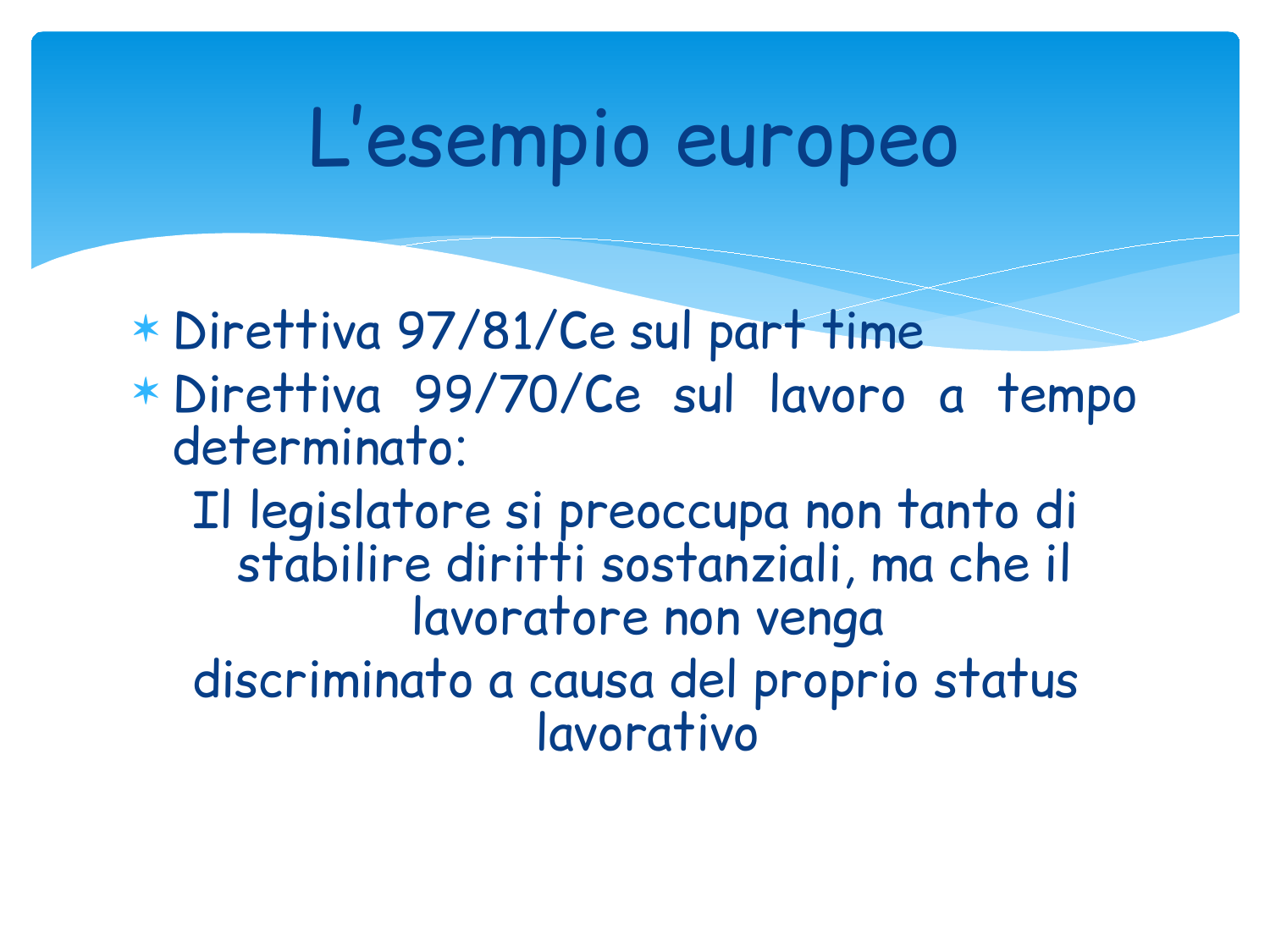

# L’esempio europeo
Direttiva 97/81/Ce sul part time
Direttiva 99/70/Ce sul lavoro a tempo determinato:
Il legislatore si preoccupa non tanto di stabilire diritti sostanziali, ma che il lavoratore non venga
discriminato a causa del proprio status lavorativo